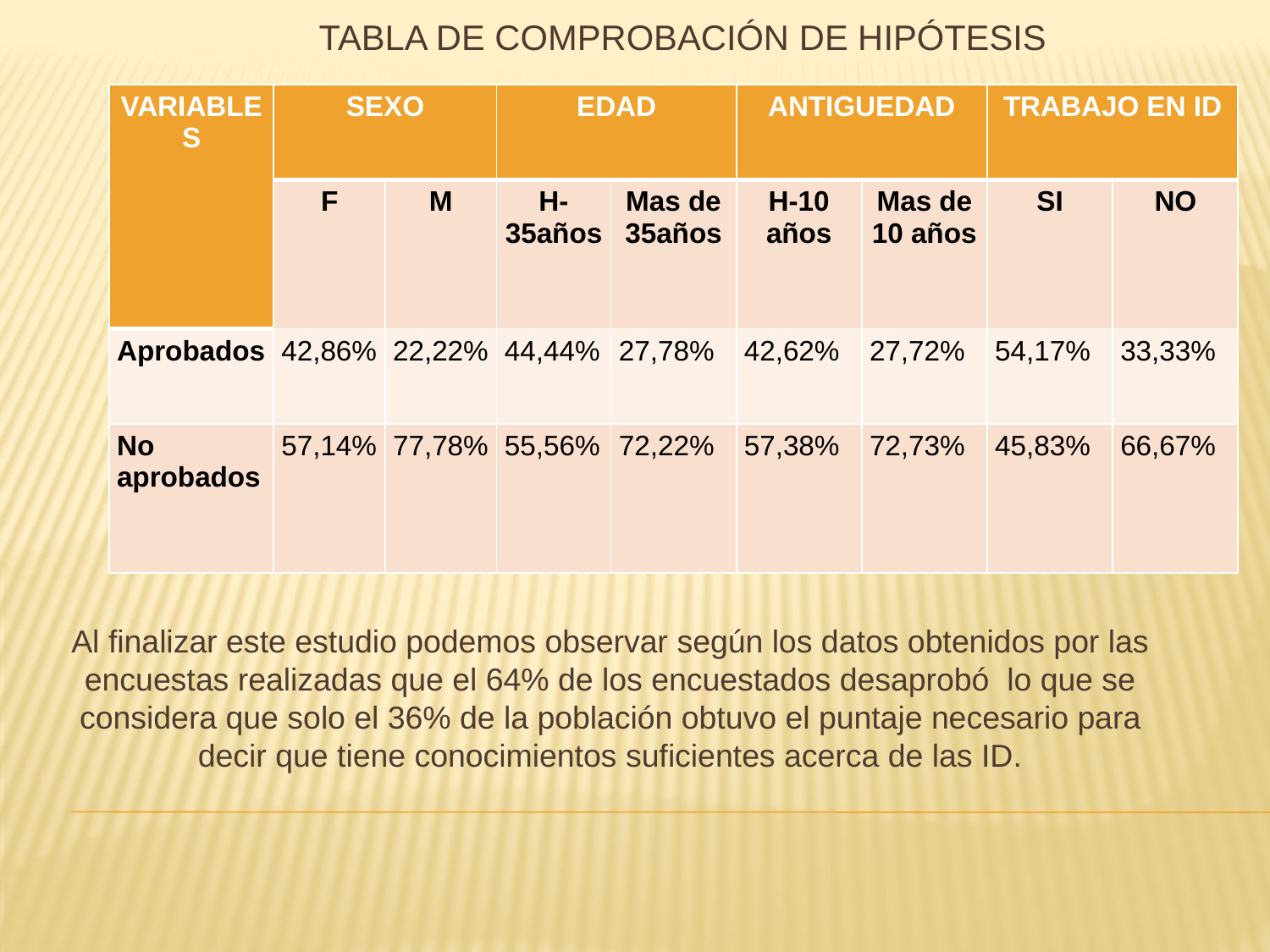

# Tabla de comprobación de hipótesis
| VARIABLES | SEXO |  | EDAD |  | ANTIGUEDAD |  | TRABAJO EN ID |  |
| --- | --- | --- | --- | --- | --- | --- | --- | --- |
|  | F | M | H-35años | Mas de 35años | H-10 años | Mas de 10 años | SI | NO |
| Aprobados | 42,86% | 22,22% | 44,44% | 27,78% | 42,62% | 27,72% | 54,17% | 33,33% |
| No aprobados | 57,14% | 77,78% | 55,56% | 72,22% | 57,38% | 72,73% | 45,83% | 66,67% |
Al finalizar este estudio podemos observar según los datos obtenidos por las encuestas realizadas que el 64% de los encuestados desaprobó  lo que se considera que solo el 36% de la población obtuvo el puntaje necesario para decir que tiene conocimientos suficientes acerca de las ID.